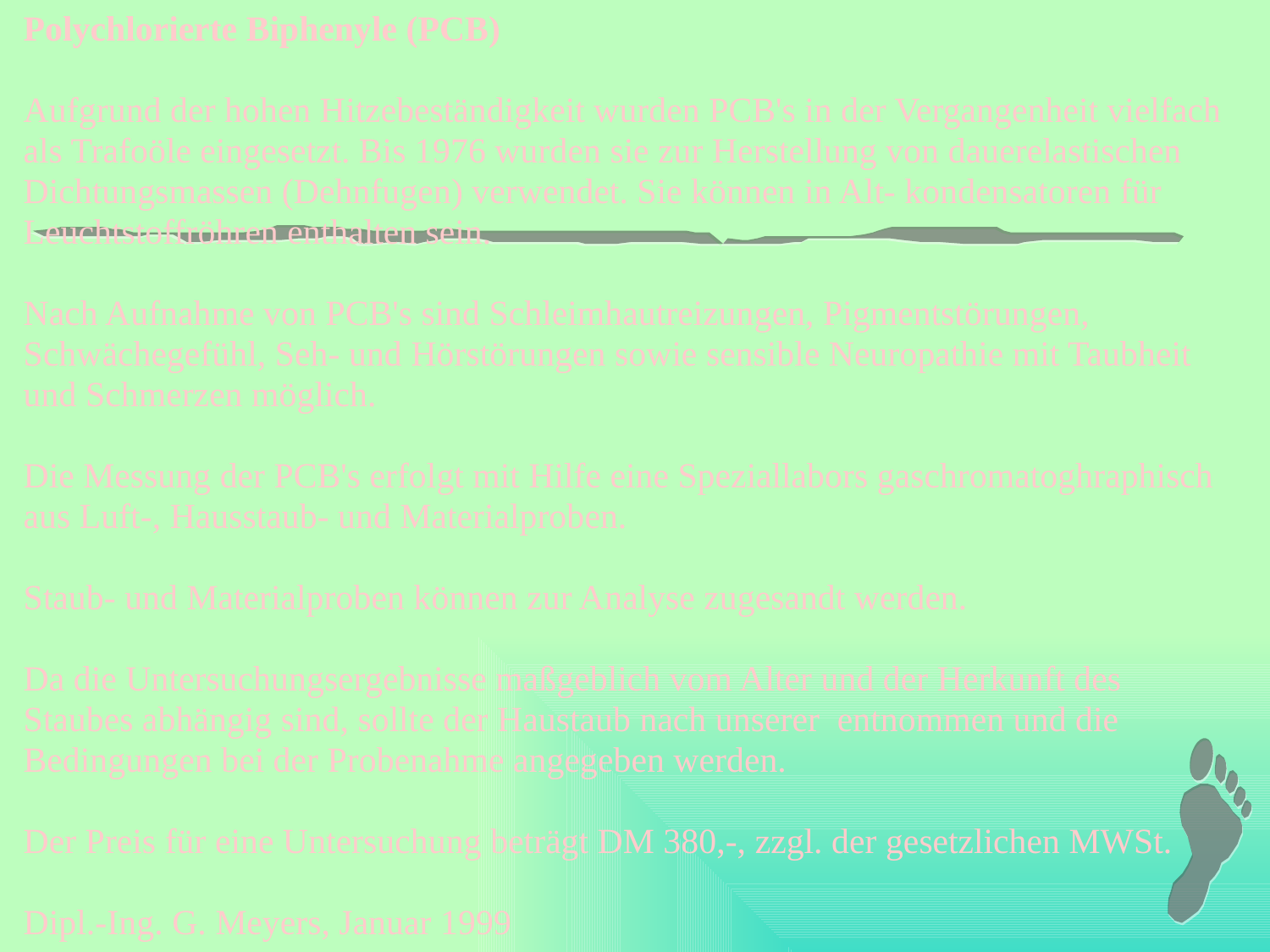

Polychlorierte Biphenyle (PCB)
Aufgrund der hohen Hitzebeständigkeit wurden PCB's in der Vergangenheit vielfach als Trafoöle eingesetzt. Bis 1976 wurden sie zur Herstellung von dauerelastischen Dichtungsmassen (Dehnfugen) verwendet. Sie können in Alt- kondensatoren für Leuchtstoffröhren enthalten sein.
Nach Aufnahme von PCB's sind Schleimhautreizungen, Pigmentstörungen, Schwächegefühl, Seh- und Hörstörungen sowie sensible Neuropathie mit Taubheit und Schmerzen möglich.
Die Messung der PCB's erfolgt mit Hilfe eine Speziallabors gaschromatoghraphisch aus Luft-, Hausstaub- und Materialproben.
Staub- und Materialproben können zur Analyse zugesandt werden.
Da die Untersuchungsergebnisse maßgeblich vom Alter und der Herkunft des Staubes abhängig sind, sollte der Haustaub nach unserer  entnommen und die Bedingungen bei der Probenahme angegeben werden.
Der Preis für eine Untersuchung beträgt DM 380,-, zzgl. der gesetzlichen MWSt.
Dipl.-Ing. G. Meyers, Januar 1999